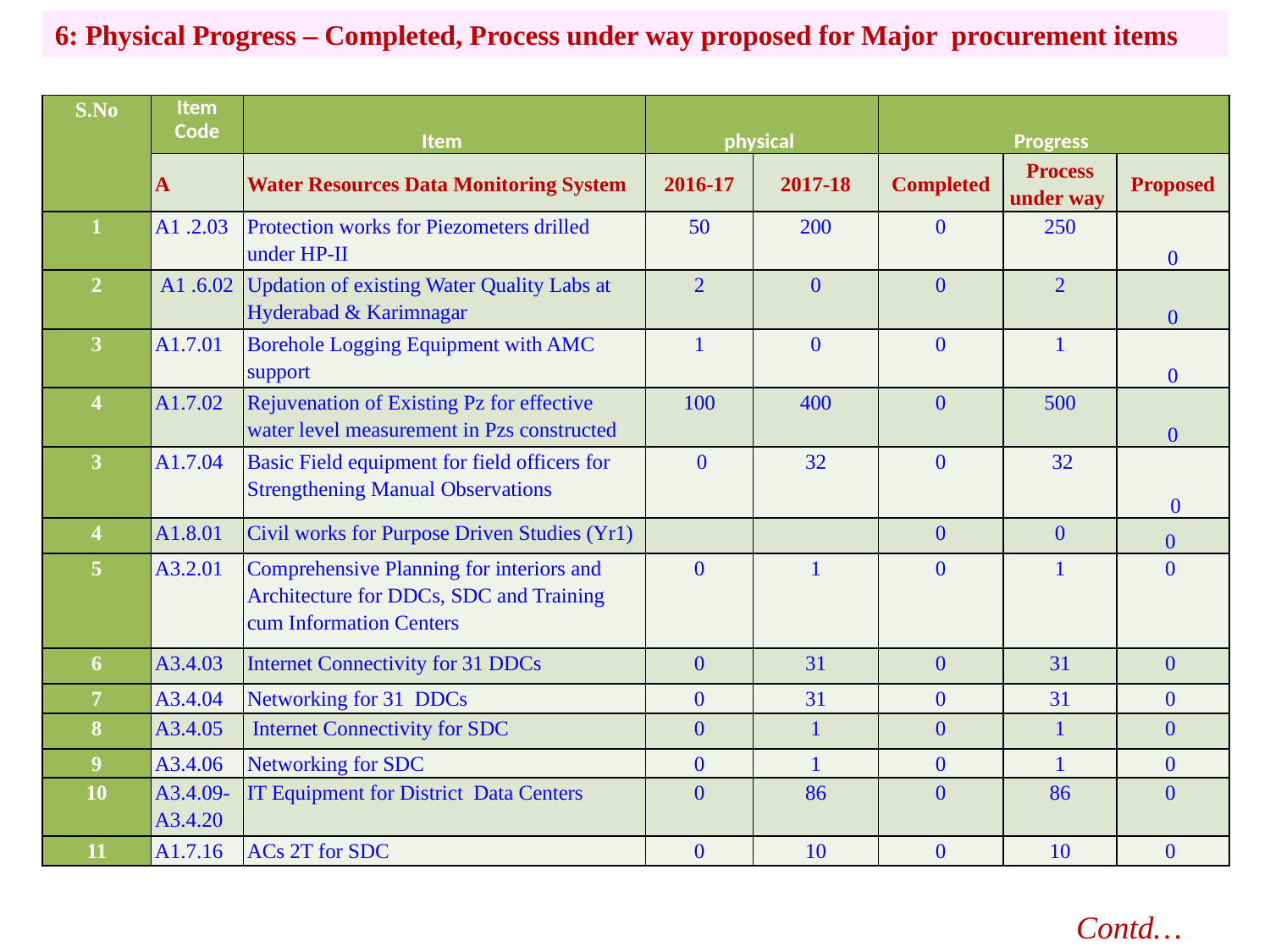

6: Physical Progress – Completed, Process under way proposed for Major  procurement items
| S.No | Item Code | Item | physical |  | Progress |  |  |
| --- | --- | --- | --- | --- | --- | --- | --- |
|  | A | Water Resources Data Monitoring System | 2016-17 | 2017-18 | Completed | Process under way | Proposed |
| 1 | A1 .2.03 | Protection works for Piezometers drilled under HP-II | 50 | 200 | 0 | 250 | 0 |
| 2 | A1 .6.02 | Updation of existing Water Quality Labs at Hyderabad & Karimnagar | 2 | 0 | 0 | 2 | 0 |
| 3 | A1.7.01 | Borehole Logging Equipment with AMC support | 1 | 0 | 0 | 1 | 0 |
| 4 | A1.7.02 | Rejuvenation of Existing Pz for effective water level measurement in Pzs constructed | 100 | 400 | 0 | 500 | 0 |
| 3 | A1.7.04 | Basic Field equipment for field officers for Strengthening Manual Observations | 0 | 32 | 0 | 32 | 0 |
| 4 | A1.8.01 | Civil works for Purpose Driven Studies (Yr1) |  |  | 0 | 0 | 0 |
| 5 | A3.2.01 | Comprehensive Planning for interiors and Architecture for DDCs, SDC and Training cum Information Centers | 0 | 1 | 0 | 1 | 0 |
| 6 | A3.4.03 | Internet Connectivity for 31 DDCs | 0 | 31 | 0 | 31 | 0 |
| 7 | A3.4.04 | Networking for 31 DDCs | 0 | 31 | 0 | 31 | 0 |
| 8 | A3.4.05 | Internet Connectivity for SDC | 0 | 1 | 0 | 1 | 0 |
| 9 | A3.4.06 | Networking for SDC | 0 | 1 | 0 | 1 | 0 |
| 10 | A3.4.09- A3.4.20 | IT Equipment for District Data Centers | 0 | 86 | 0 | 86 | 0 |
| 11 | A1.7.16 | ACs 2T for SDC | 0 | 10 | 0 | 10 | 0 |
Contd…